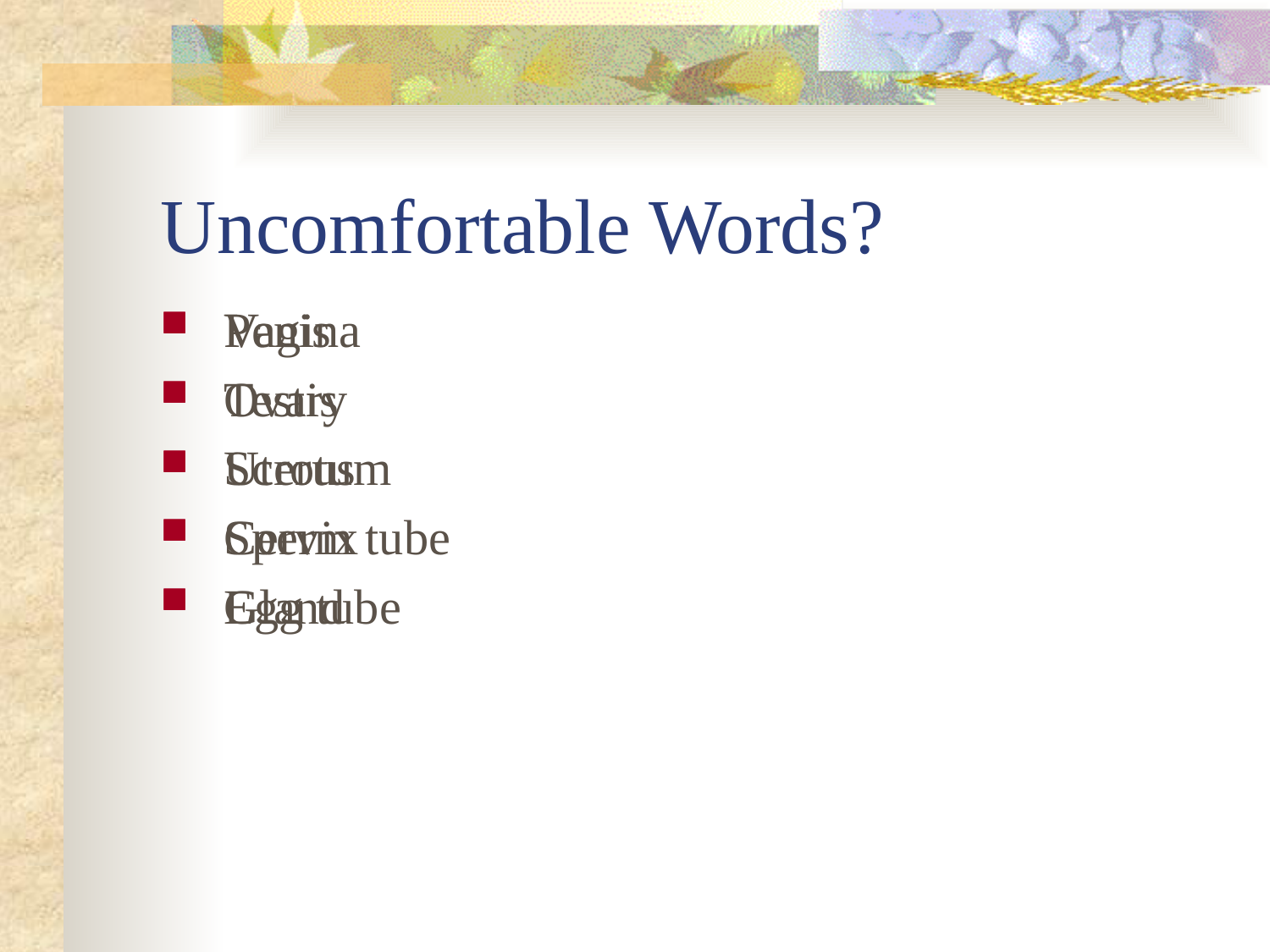

# Uncomfortable Words?
Penis
Testis
Scrotum
Sperm tube
Gland
Vagina
Ovary
Uterus
Cervix
Egg tube